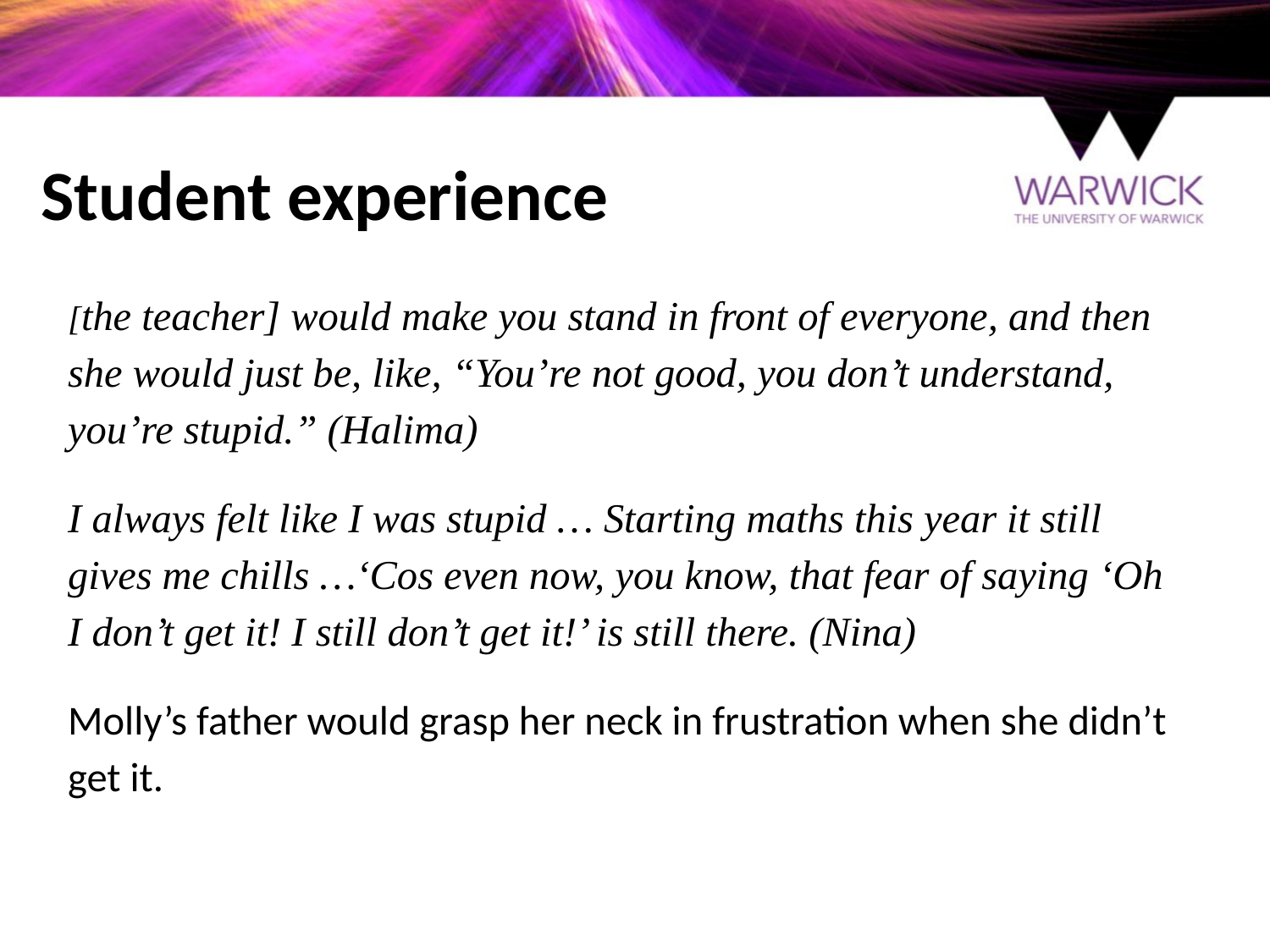

# Student experience
[the teacher] would make you stand in front of everyone, and then she would just be, like, “You’re not good, you don’t understand, you’re stupid.” (Halima)
I always felt like I was stupid … Starting maths this year it still gives me chills …‘Cos even now, you know, that fear of saying ‘Oh I don’t get it! I still don’t get it!’ is still there. (Nina)
Molly’s father would grasp her neck in frustration when she didn’t get it.